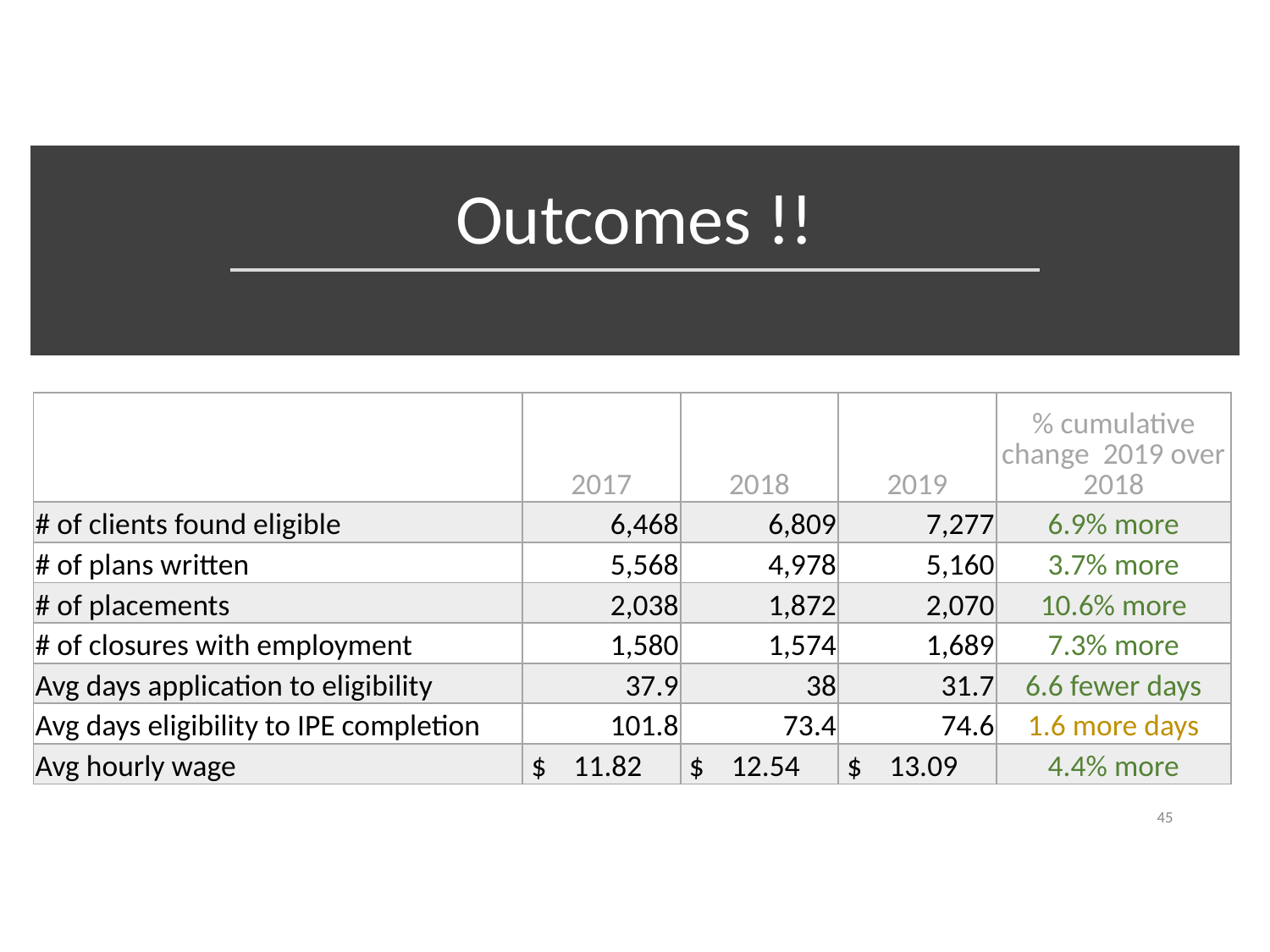

# Outcomes !!
|  | 2017 | 2018 | 2019 | % cumulative change 2019 over 2018 |
| --- | --- | --- | --- | --- |
| # of clients found eligible | 6,468 | 6,809 | 7,277 | 6.9% more |
| # of plans written | 5,568 | 4,978 | 5,160 | 3.7% more |
| # of placements | 2,038 | 1,872 | 2,070 | 10.6% more |
| # of closures with employment | 1,580 | 1,574 | 1,689 | 7.3% more |
| Avg days application to eligibility | 37.9 | 38 | 31.7 | 6.6 fewer days |
| Avg days eligibility to IPE completion | 101.8 | 73.4 | 74.6 | 1.6 more days |
| Avg hourly wage | $ 11.82 | $ 12.54 | $ 13.09 | 4.4% more |
45